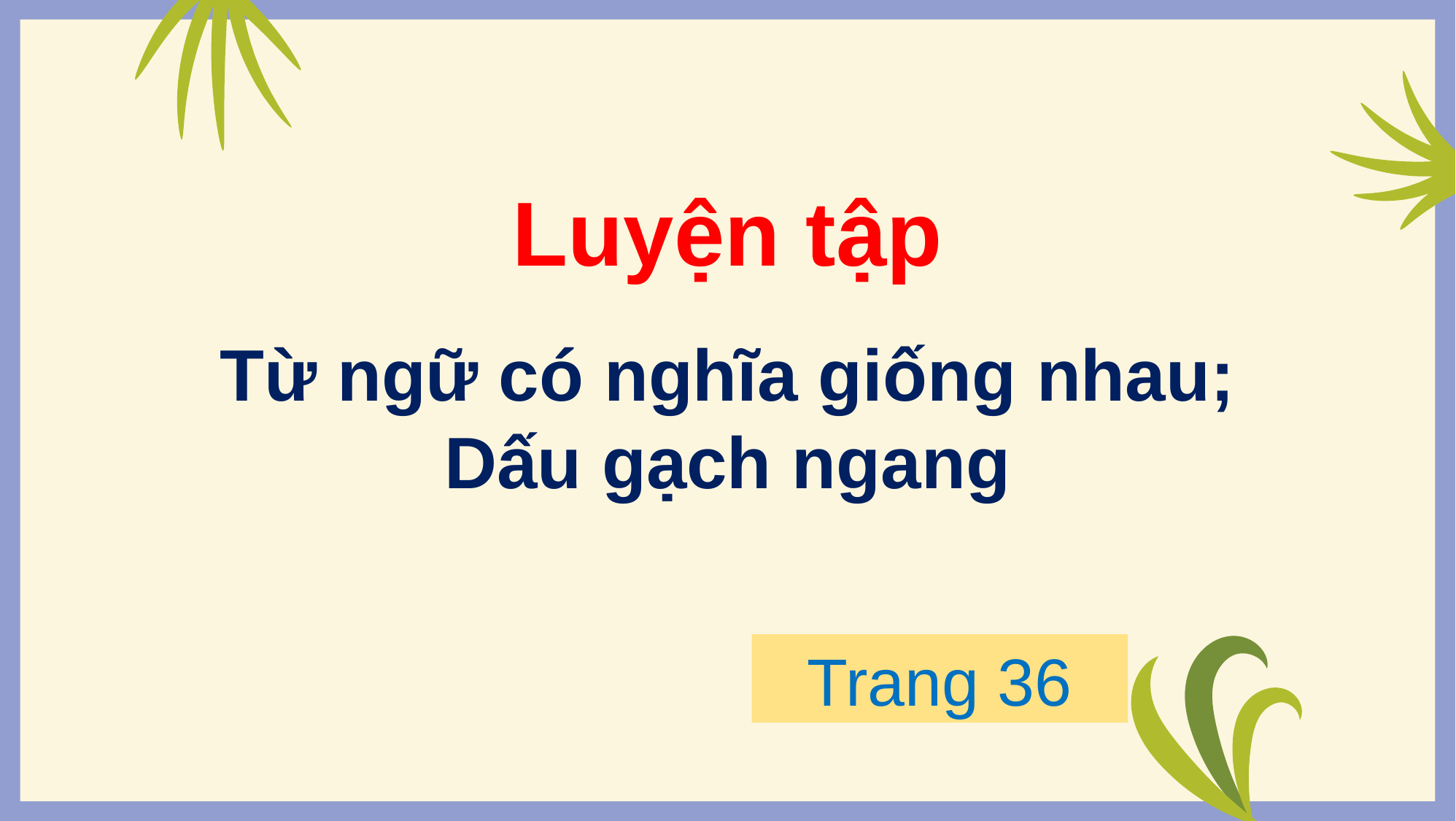

Luyện tập
Từ ngữ có nghĩa giống nhau;
Dấu gạch ngang
Trang 36